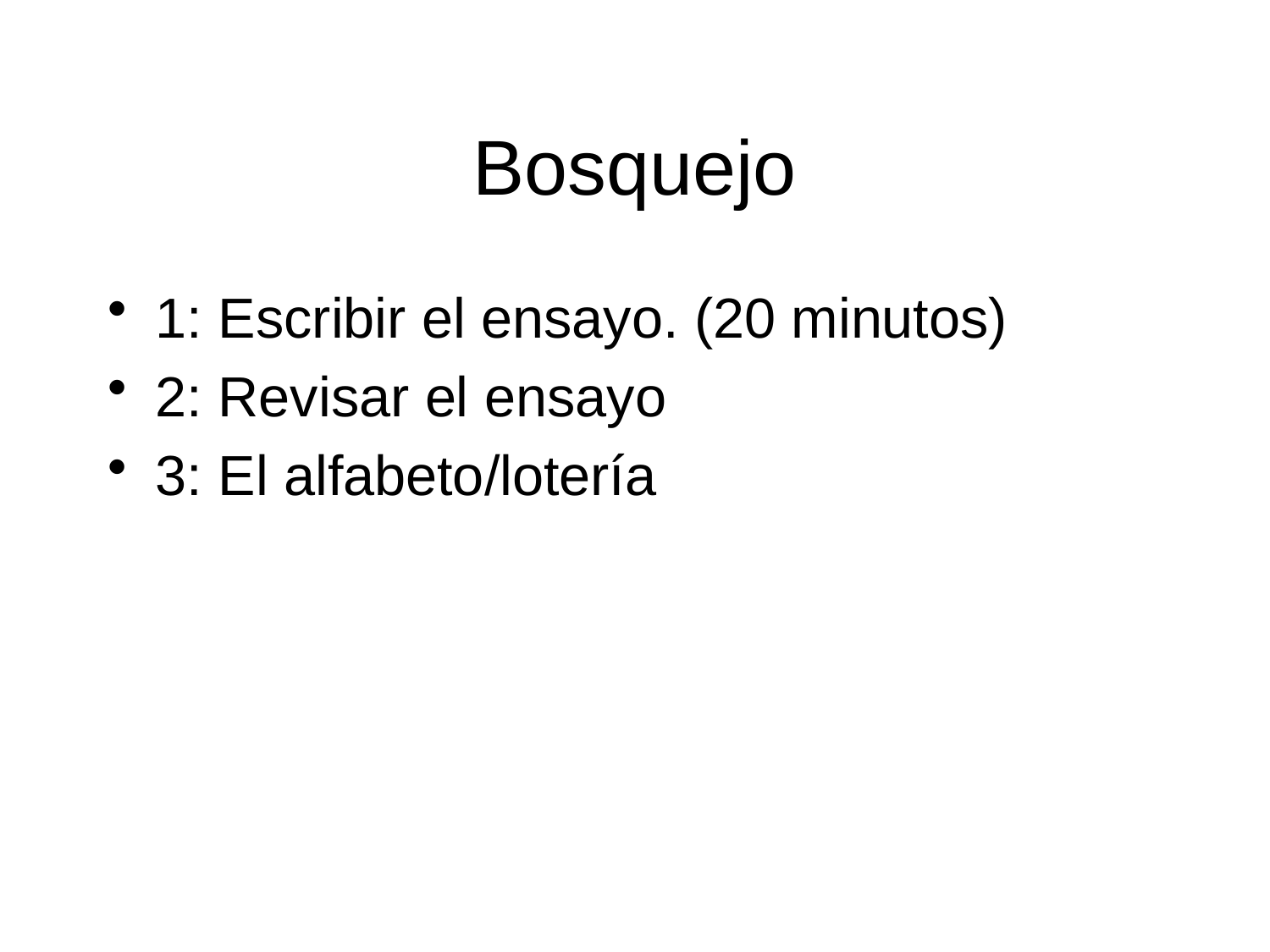

# Bosquejo
1: Escribir el ensayo. (20 minutos)
2: Revisar el ensayo
3: El alfabeto/lotería